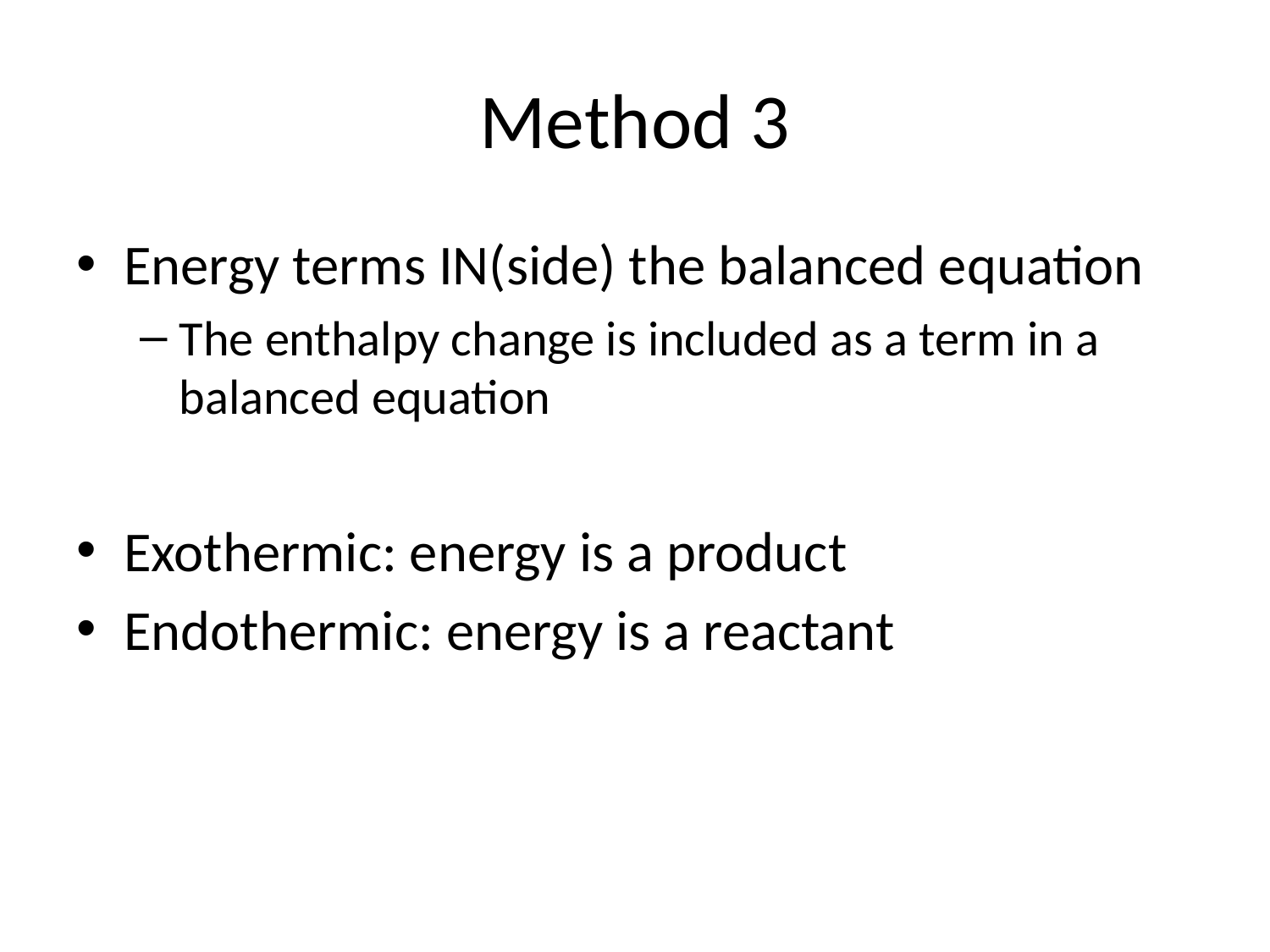

# Method 3
Energy terms IN(side) the balanced equation
The enthalpy change is included as a term in a balanced equation

Exothermic: energy is a product
Endothermic: energy is a reactant